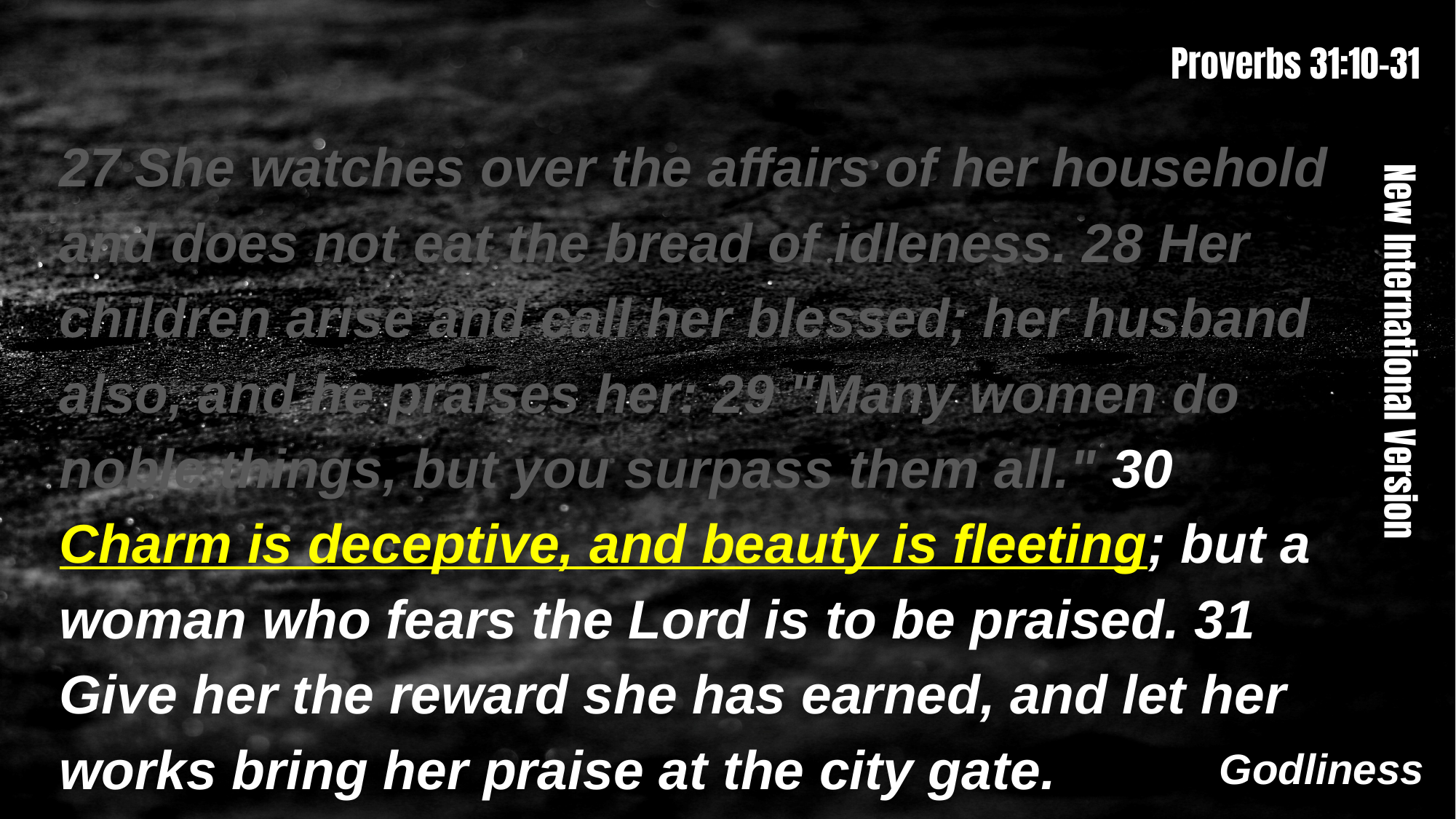

Proverbs 31:10-31
27 She watches over the affairs of her household and does not eat the bread of idleness. 28 Her children arise and call her blessed; her husband also, and he praises her: 29 "Many women do noble things, but you surpass them all." 30 Charm is deceptive, and beauty is fleeting; but a woman who fears the Lord is to be praised. 31 Give her the reward she has earned, and let her works bring her praise at the city gate.
New International Version
Godliness